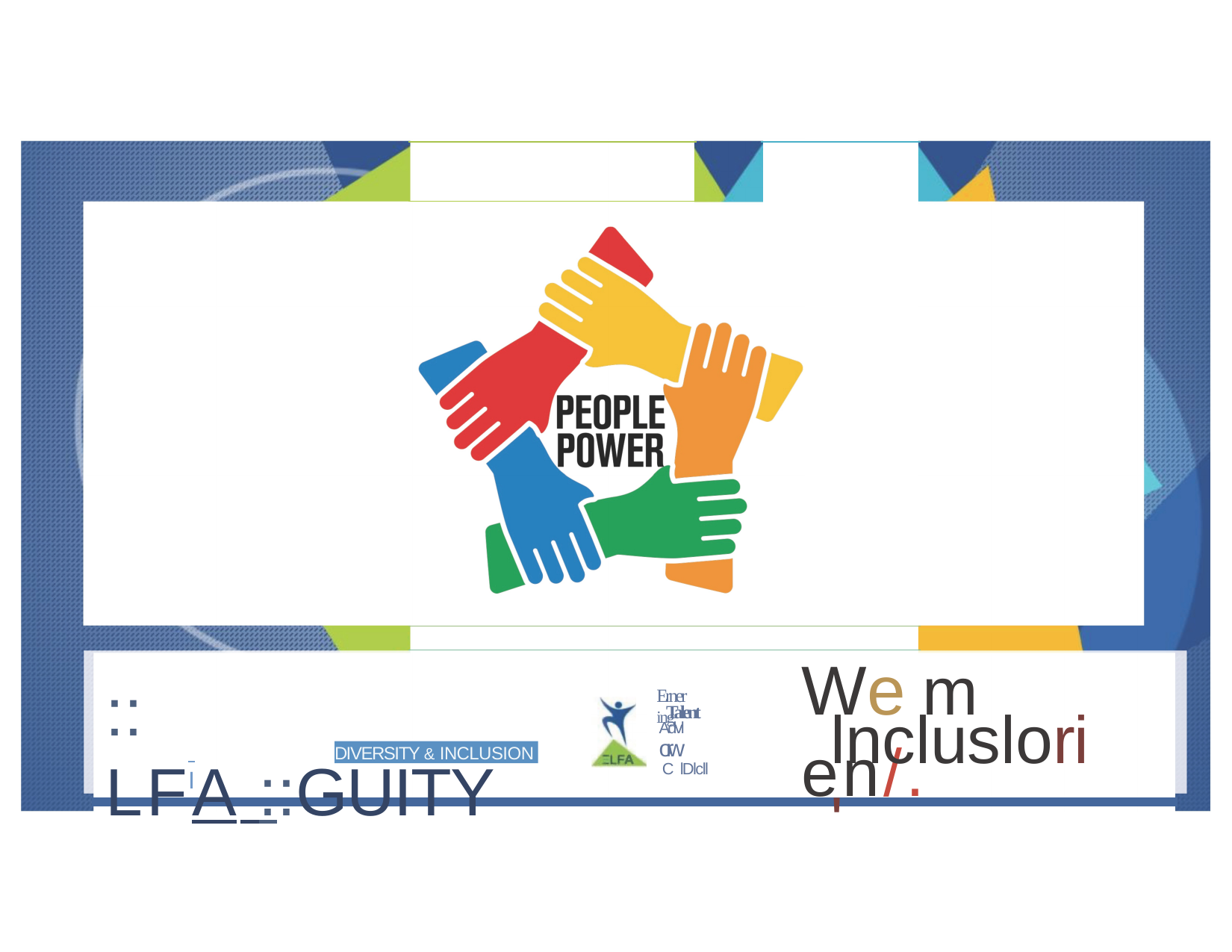

We m en/.

:: LFA ::GUITY
Erner   ing
lncluslori'

Talent
Advl orw
C  lDlcll
 	I
DIVERSITY & INCLUSION
A